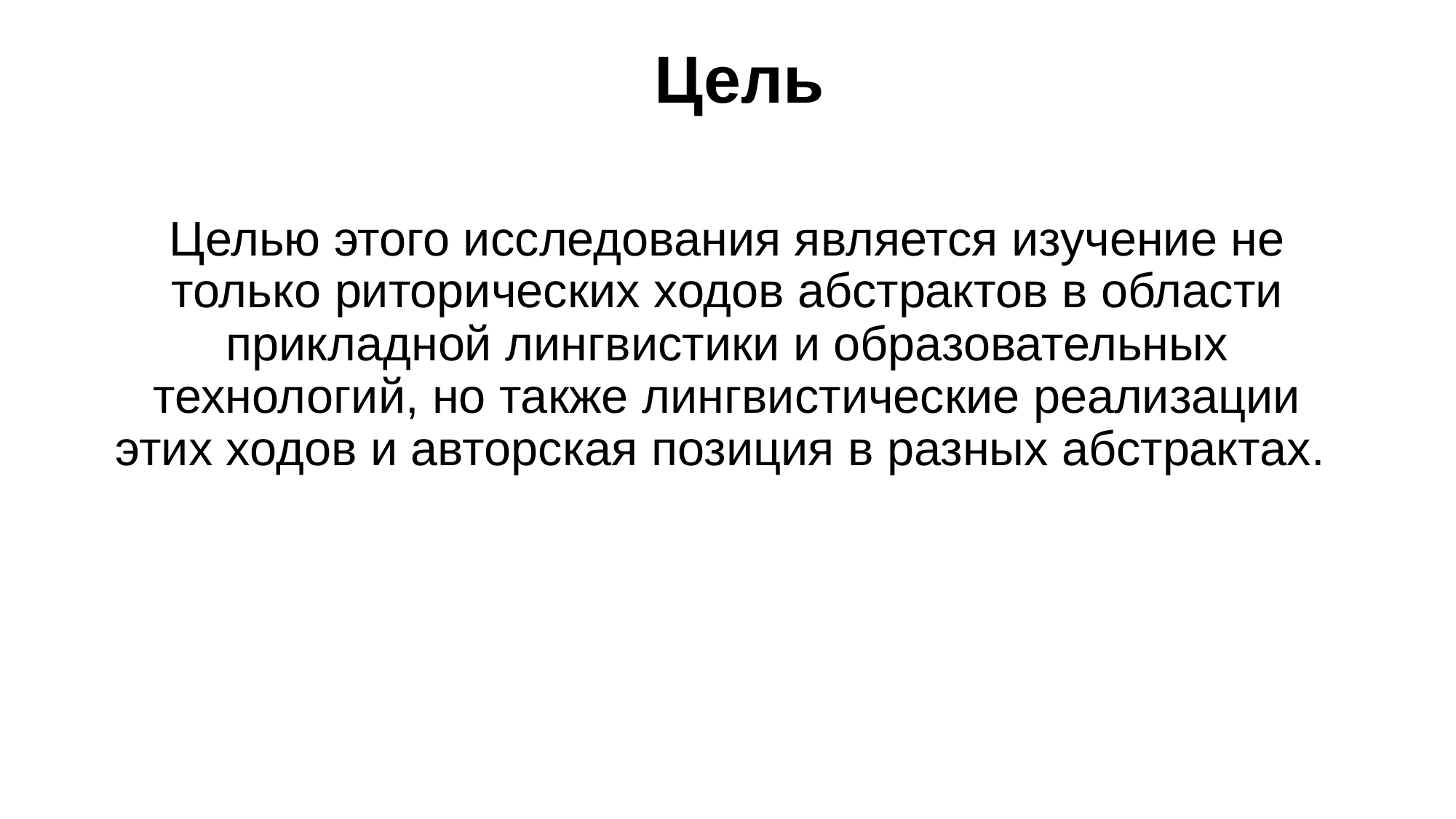

# Цель
Целью этого исследования является изучение не только риторических ходов абстрактов в области прикладной лингвистики и образовательных технологий, но также лингвистические реализации этих ходов и авторская позиция в разных абстрактах.